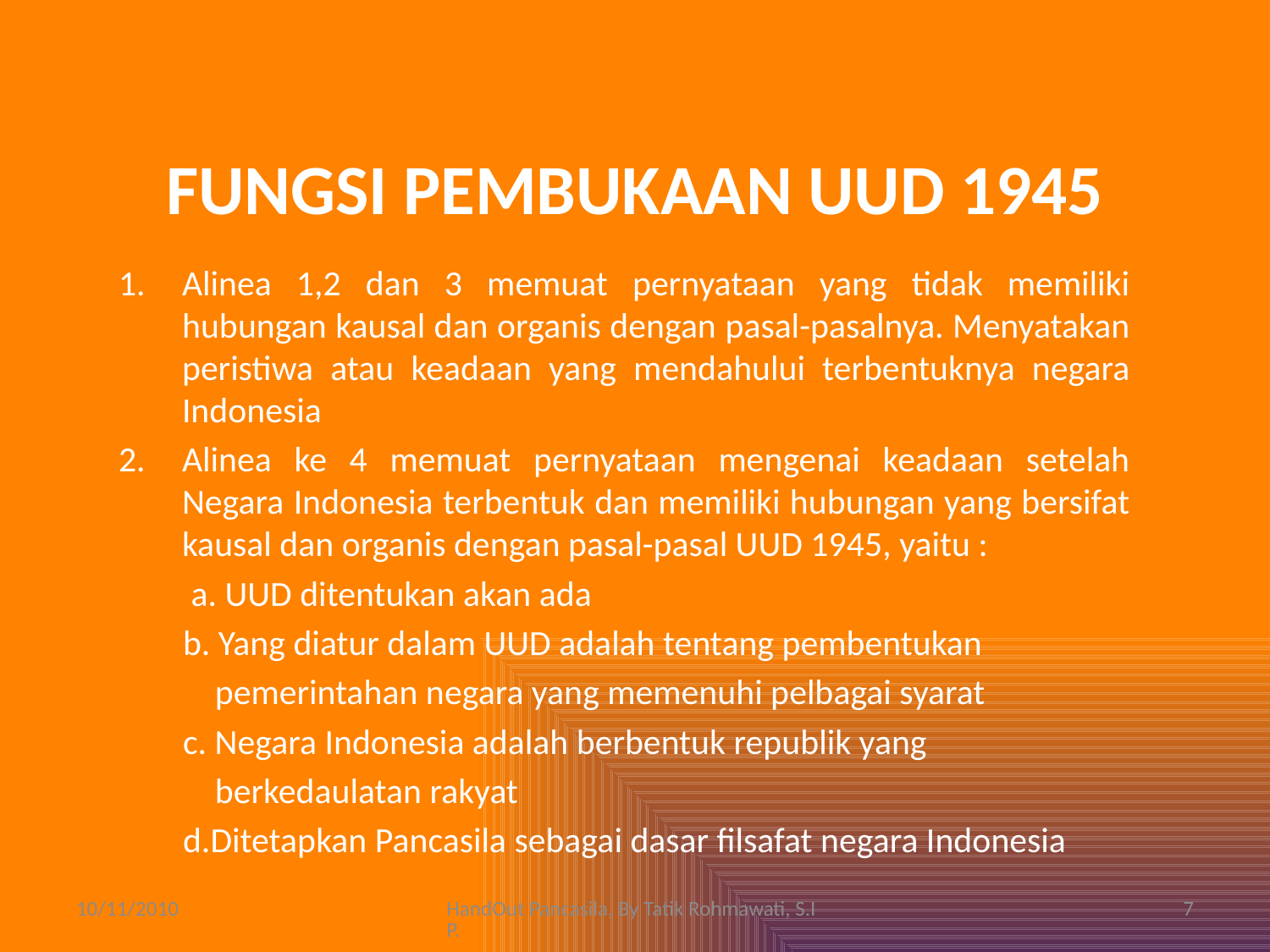

# FUNGSI PEMBUKAAN UUD 1945
Alinea 1,2 dan 3 memuat pernyataan yang tidak memiliki hubungan kausal dan organis dengan pasal-pasalnya. Menyatakan peristiwa atau keadaan yang mendahului terbentuknya negara Indonesia
Alinea ke 4 memuat pernyataan mengenai keadaan setelah Negara Indonesia terbentuk dan memiliki hubungan yang bersifat kausal dan organis dengan pasal-pasal UUD 1945, yaitu :
         a. UUD ditentukan akan ada
        b. Yang diatur dalam UUD adalah tentang pembentukan
            pemerintahan negara yang memenuhi pelbagai syarat
        c. Negara Indonesia adalah berbentuk republik yang
            berkedaulatan rakyat
        d.Ditetapkan Pancasila sebagai dasar filsafat negara Indonesia
10/11/2010
HandOut Pancasila, By Tatik Rohmawati, S.IP.
7